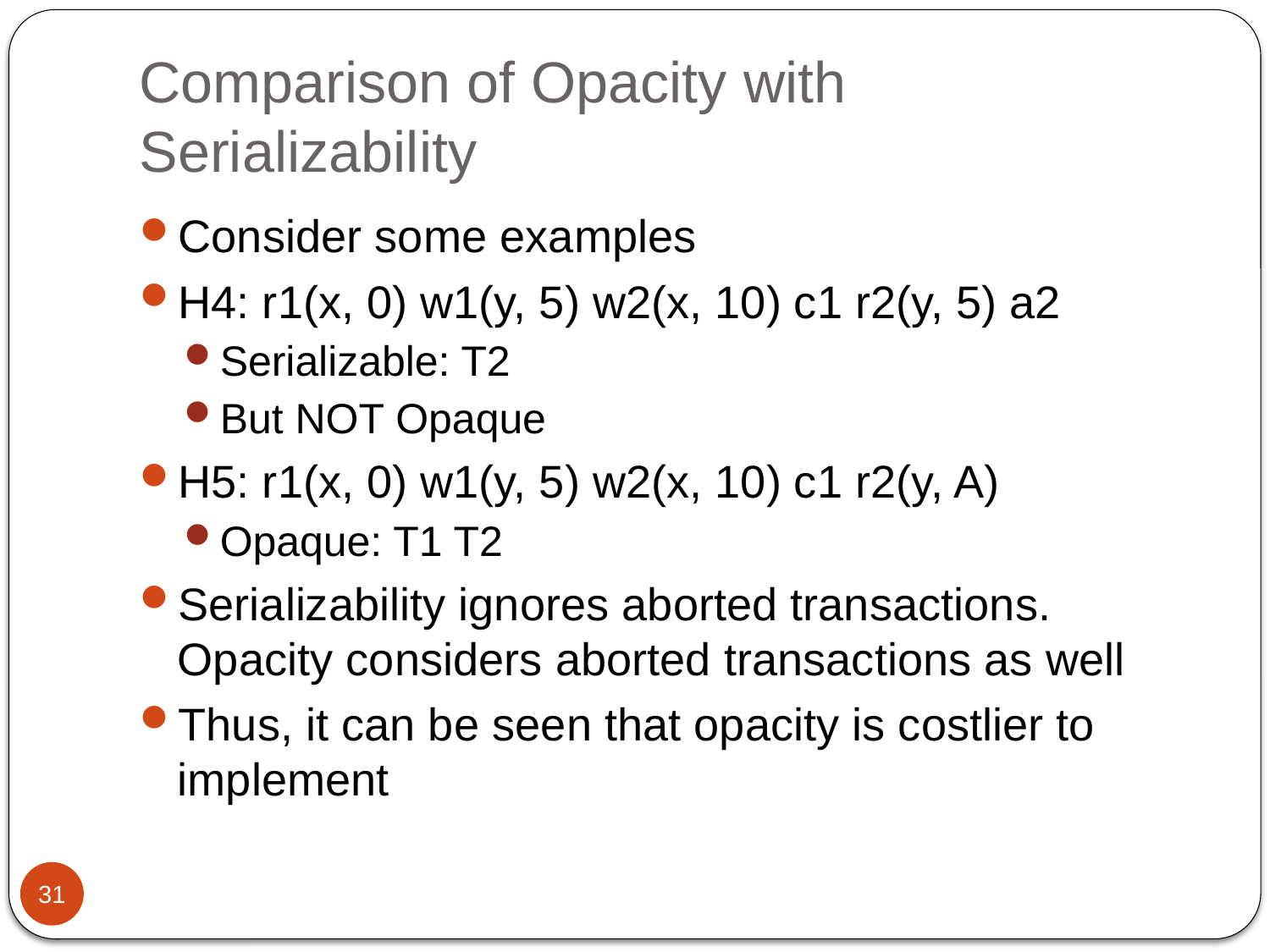

# Comparison of Opacity with Serializability
Consider some examples
H4: r1(x, 0) w1(y, 5) w2(x, 10) c1 r2(y, 5) a2
Serializable: T2
But NOT Opaque
H5: r1(x, 0) w1(y, 5) w2(x, 10) c1 r2(y, A)
Opaque: T1 T2
Serializability ignores aborted transactions. Opacity considers aborted transactions as well
Thus, it can be seen that opacity is costlier to implement
31